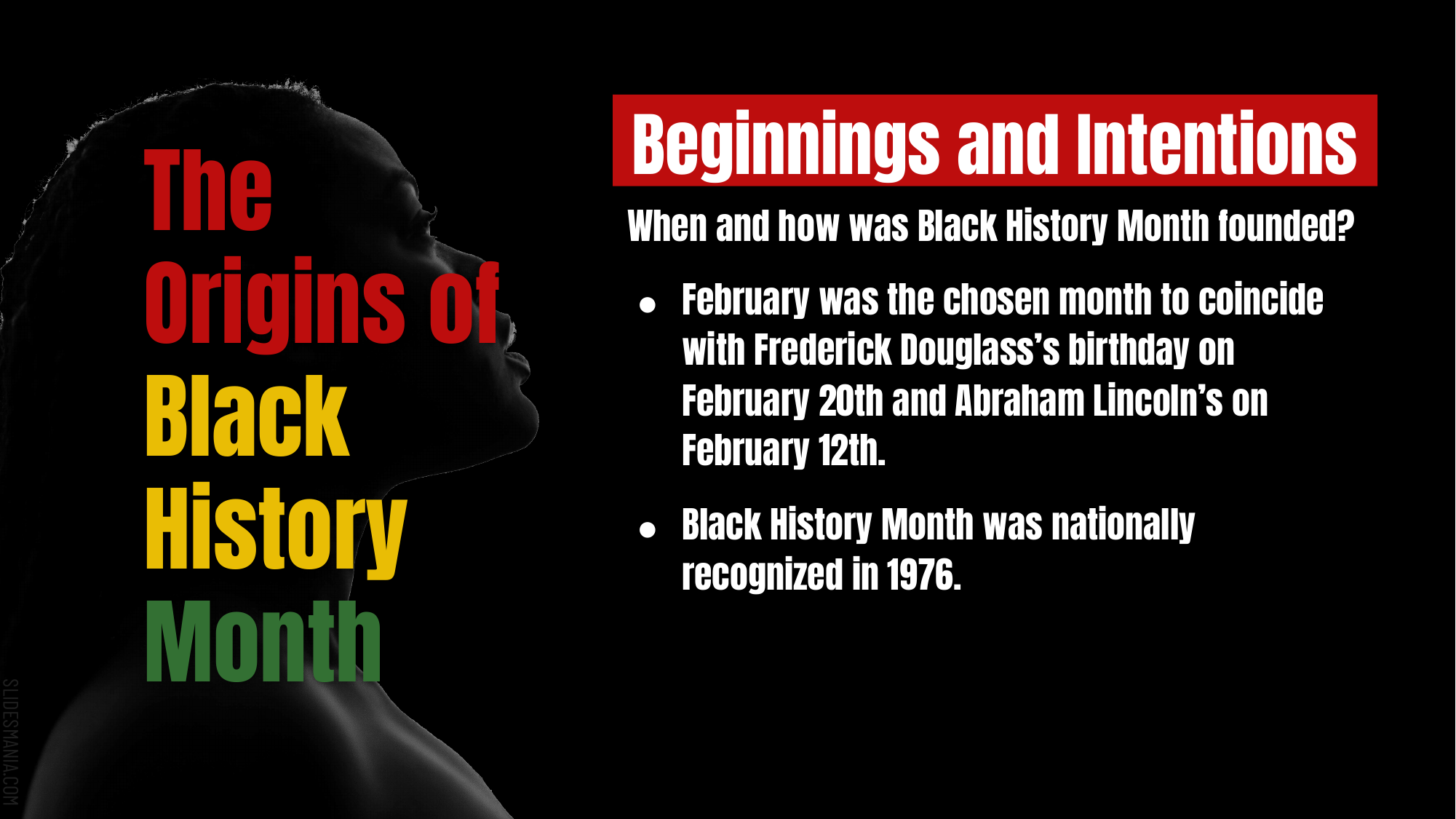

Beginnings and Intentions
# The Origins of Black History Month
When and how was Black History Month founded?

February was the chosen month to coincide with Frederick Douglass’s birthday on February 20th and Abraham Lincoln’s on February 12th.
Black History Month was nationally recognized in 1976.